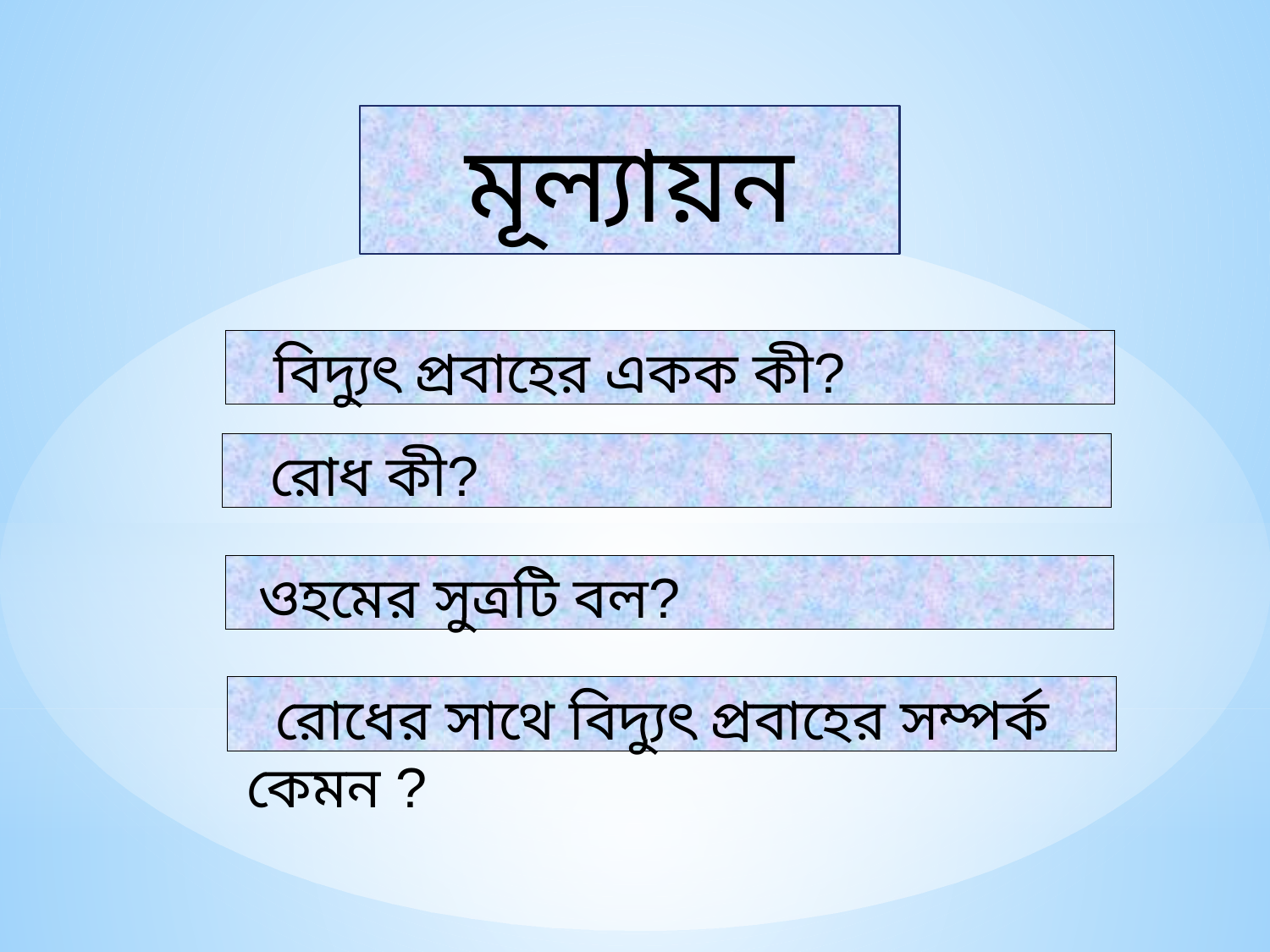

মূল্যায়ন
  বিদ্যুৎ প্রবাহের একক কী?
  রোধ কী?
 ওহমের সুত্রটি বল?
  রোধের সাথে বিদ্যুৎ প্রবাহের সম্পর্ক কেমন ?